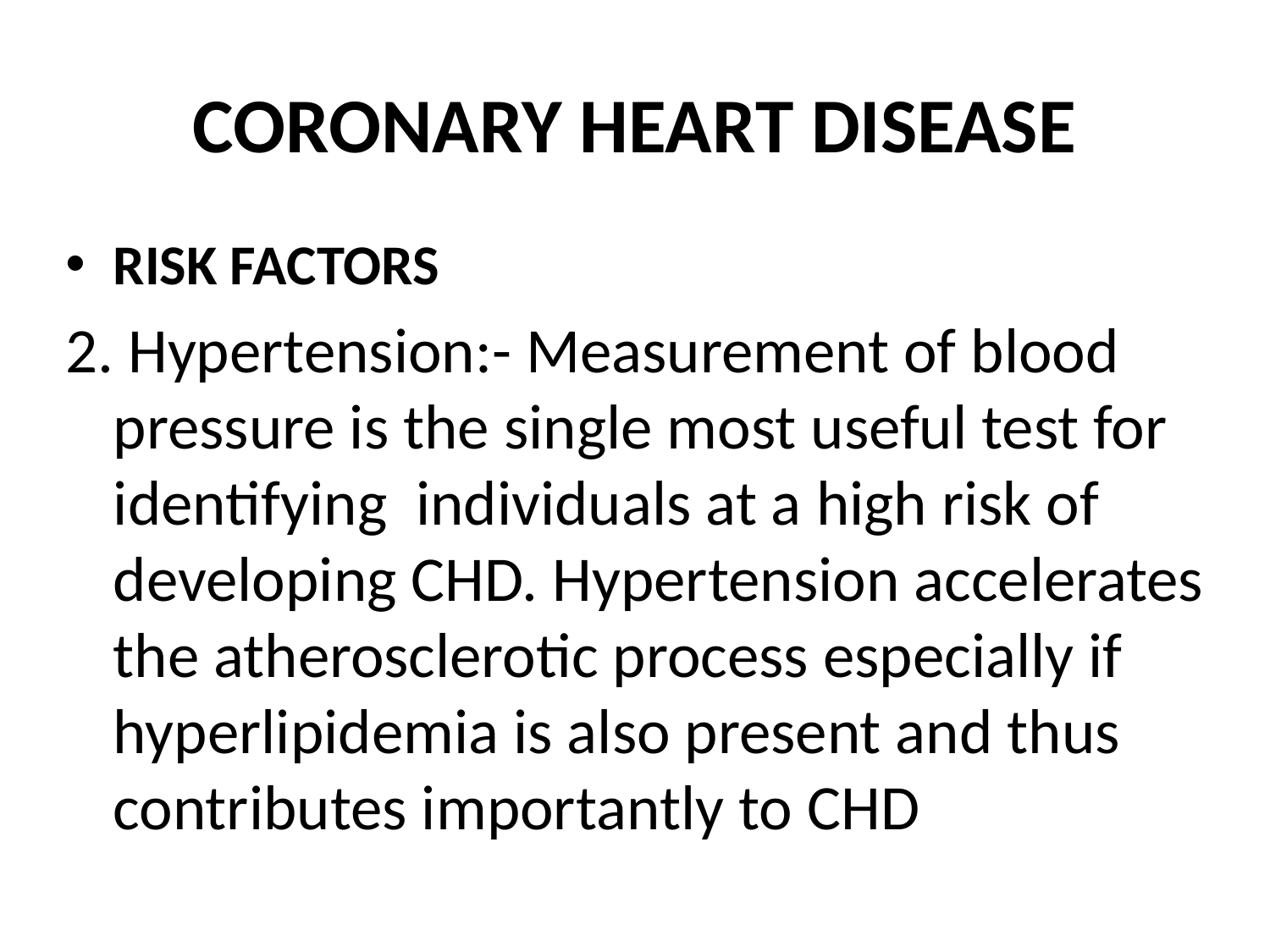

# CORONARY HEART DISEASE
RISK FACTORS
2. Hypertension:- Measurement of blood pressure is the single most useful test for identifying  individuals at a high risk of developing CHD. Hypertension accelerates the atherosclerotic process especially if hyperlipidemia is also present and thus contributes importantly to CHD